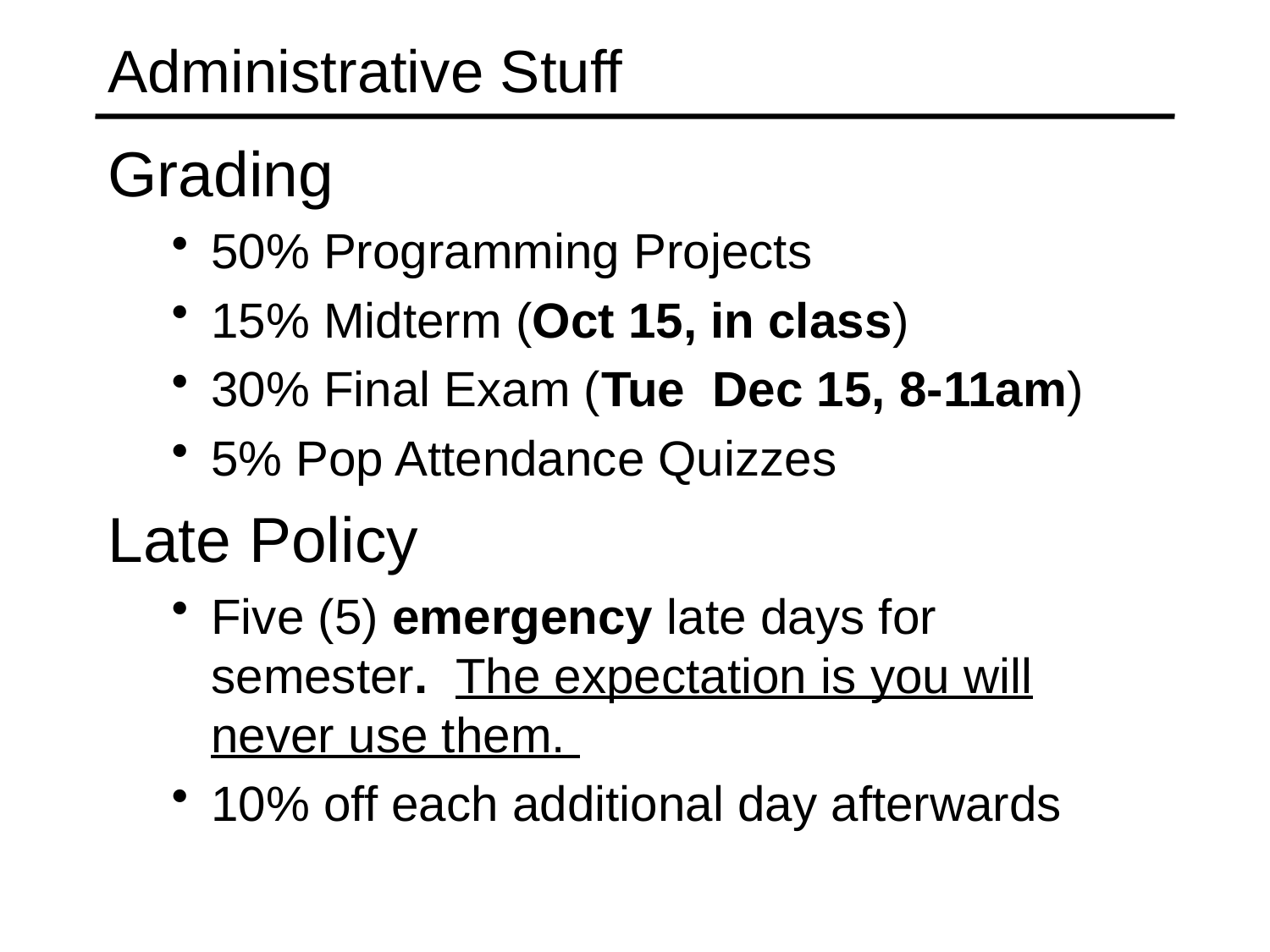

# Administrative Stuff
Grading
50% Programming Projects
15% Midterm (Oct 15, in class)
30% Final Exam (Tue  Dec 15, 8-11am)
5% Pop Attendance Quizzes
Late Policy
Five (5) emergency late days for semester.  The expectation is you will never use them.
10% off each additional day afterwards